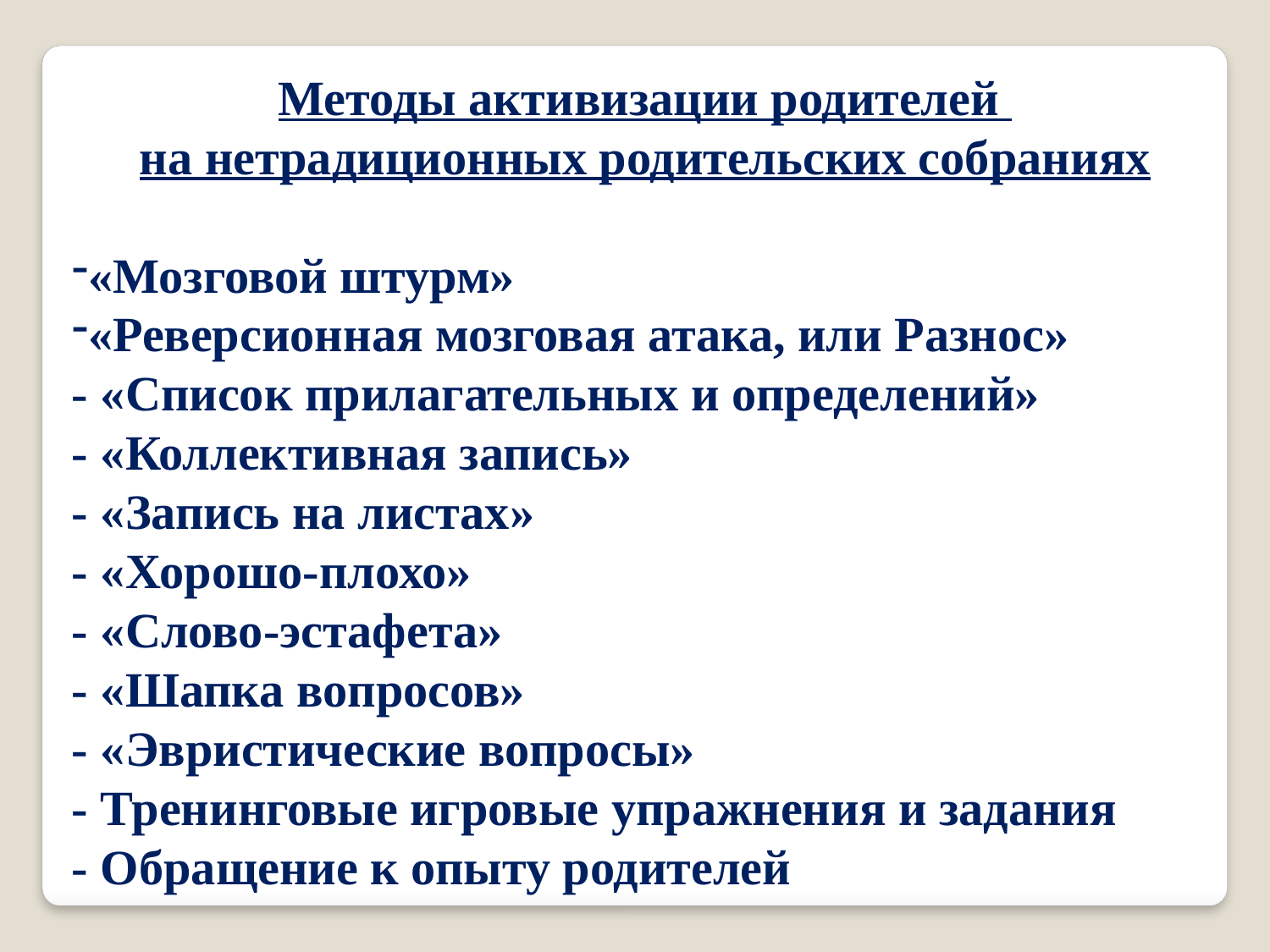

Методы активизации родителей
на нетрадиционных родительских собраниях

«Мозговой штурм»
«Реверсионная мозговая атака, или Разнос»
- «Список прилагательных и определений»
- «Коллективная запись»
- «Запись на листах»
- «Хорошо-плохо»
- «Слово-эстафета»
- «Шапка вопросов»
- «Эвристические вопросы»
- Тренинговые игровые упражнения и задания
- Обращение к опыту родителей